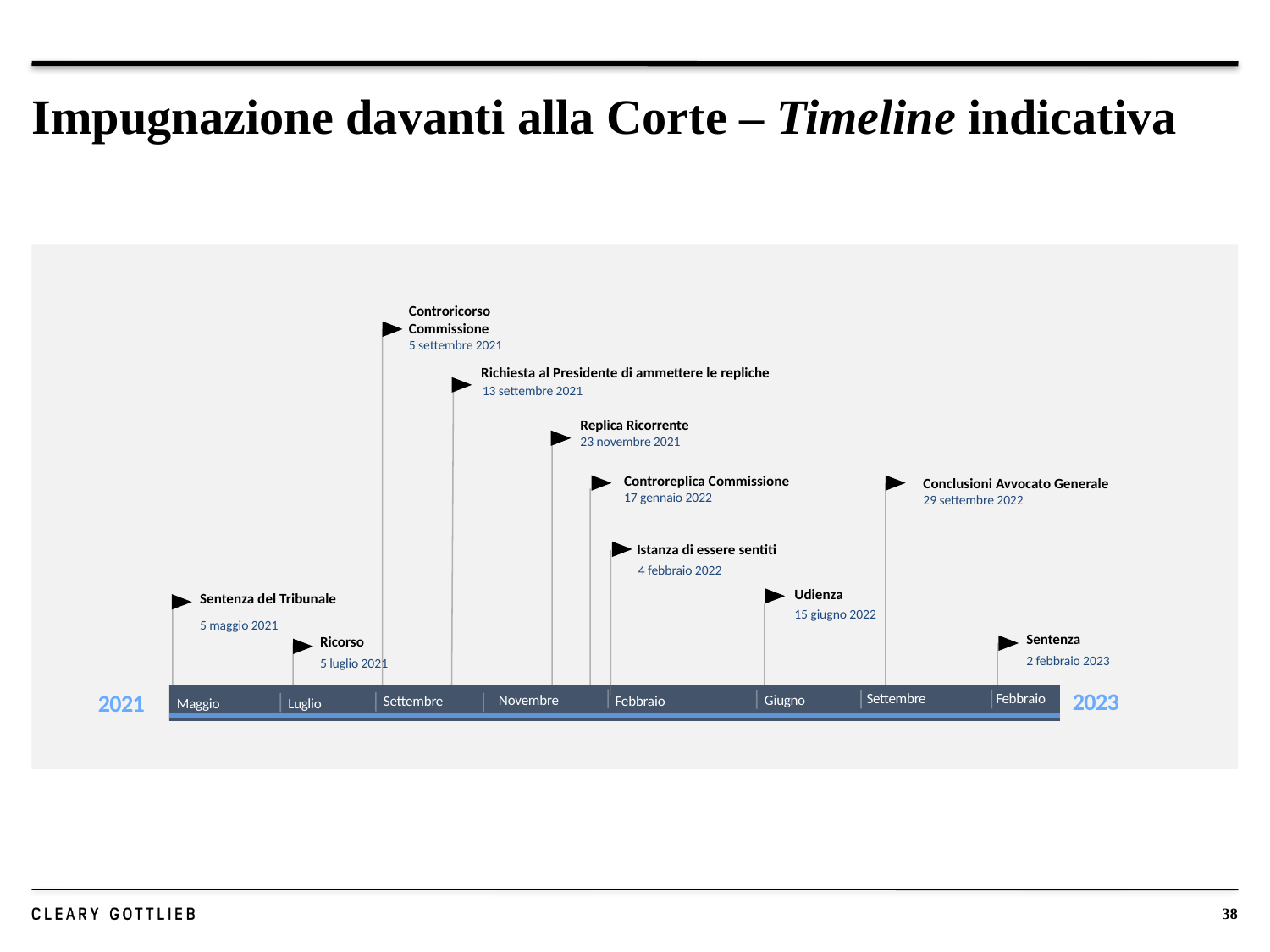

# Impugnazione davanti alla Corte – Timeline indicativa

Controricorso
Commissione

5 settembre 2021
Richiesta al Presidente di ammettere le repliche

13 settembre 2021
Replica Ricorrente

23 novembre 2021
Controreplica Commissione
Conclusioni Avvocato Generale

17 gennaio 2022
29 settembre 2022
Udienza

Sentenza del Tribunale

15 giugno 2022
5 maggio 2021
Sentenza
Ricorso

2 febbraio 2023
5 luglio 2021

2023
2021
Settembre
Giugno
Novembre
Febbraio
Settembre
Maggio
Luglio

Istanza di essere sentiti
4 febbraio 2022
Febbraio